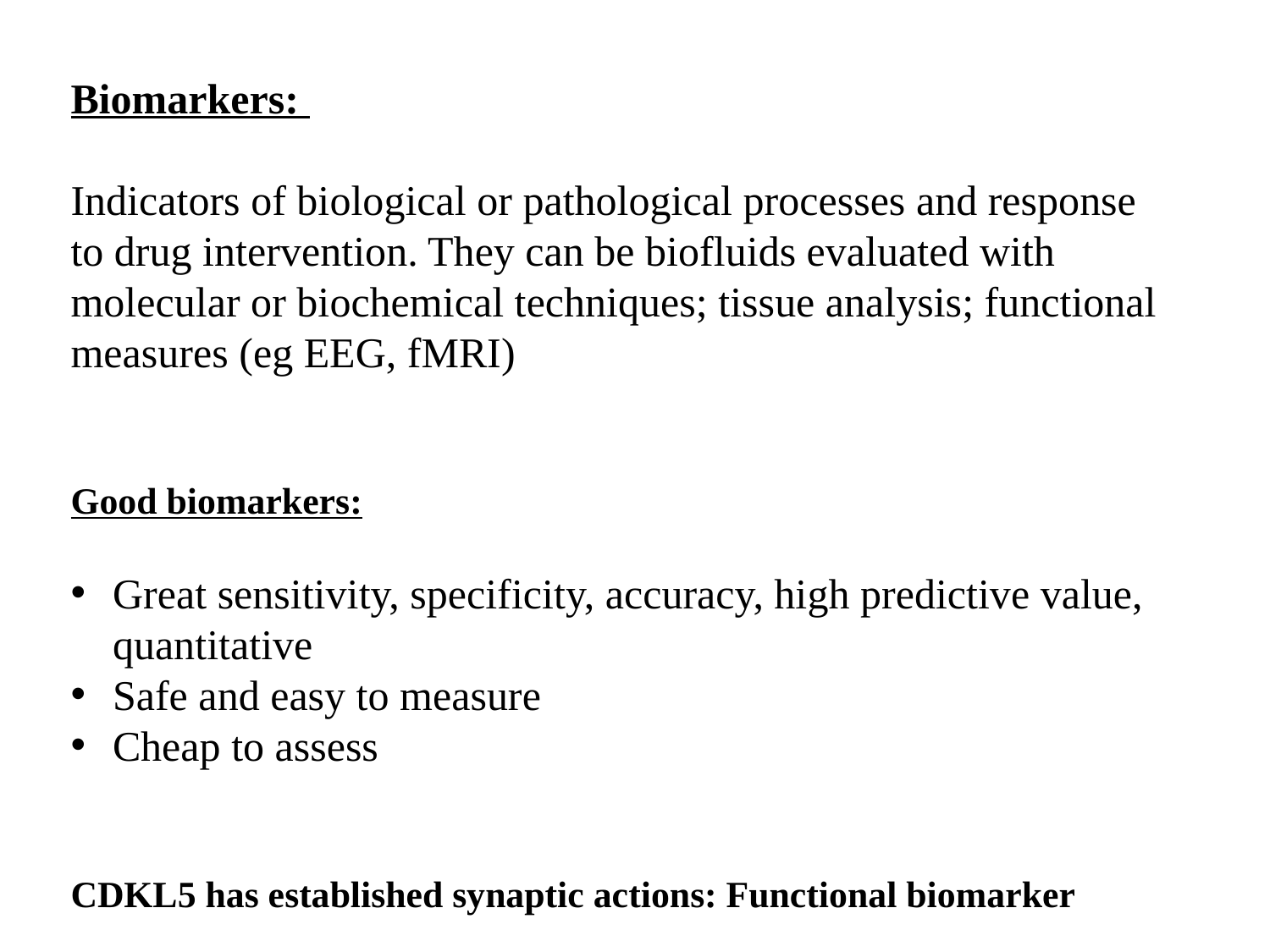

Biomarkers:

Indicators of biological or pathological processes and response to drug intervention. They can be biofluids evaluated with molecular or biochemical techniques; tissue analysis; functional measures (eg EEG, fMRI)

Good biomarkers:

Great sensitivity, specificity, accuracy, high predictive value, quantitative
Safe and easy to measure
Cheap to assess

CDKL5 has established synaptic actions: Functional biomarker